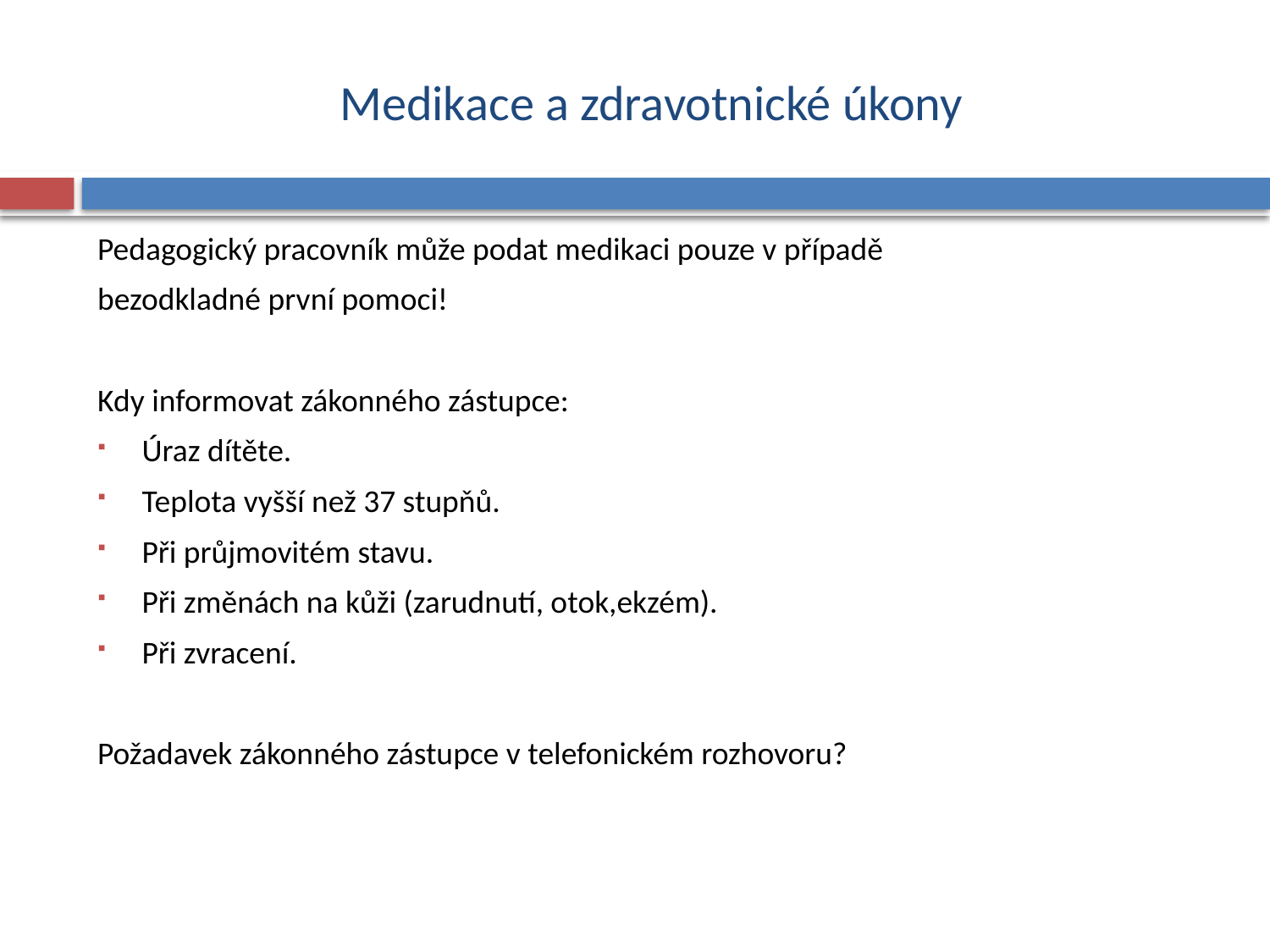

# Medikace a zdravotnické úkony
Pedagogický pracovník může podat medikaci pouze v případě
bezodkladné první pomoci!

Kdy informovat zákonného zástupce:
Úraz dítěte.
Teplota vyšší než 37 stupňů.
Při průjmovitém stavu.
Při změnách na kůži (zarudnutí, otok,ekzém).
Při zvracení.

Požadavek zákonného zástupce v telefonickém rozhovoru?